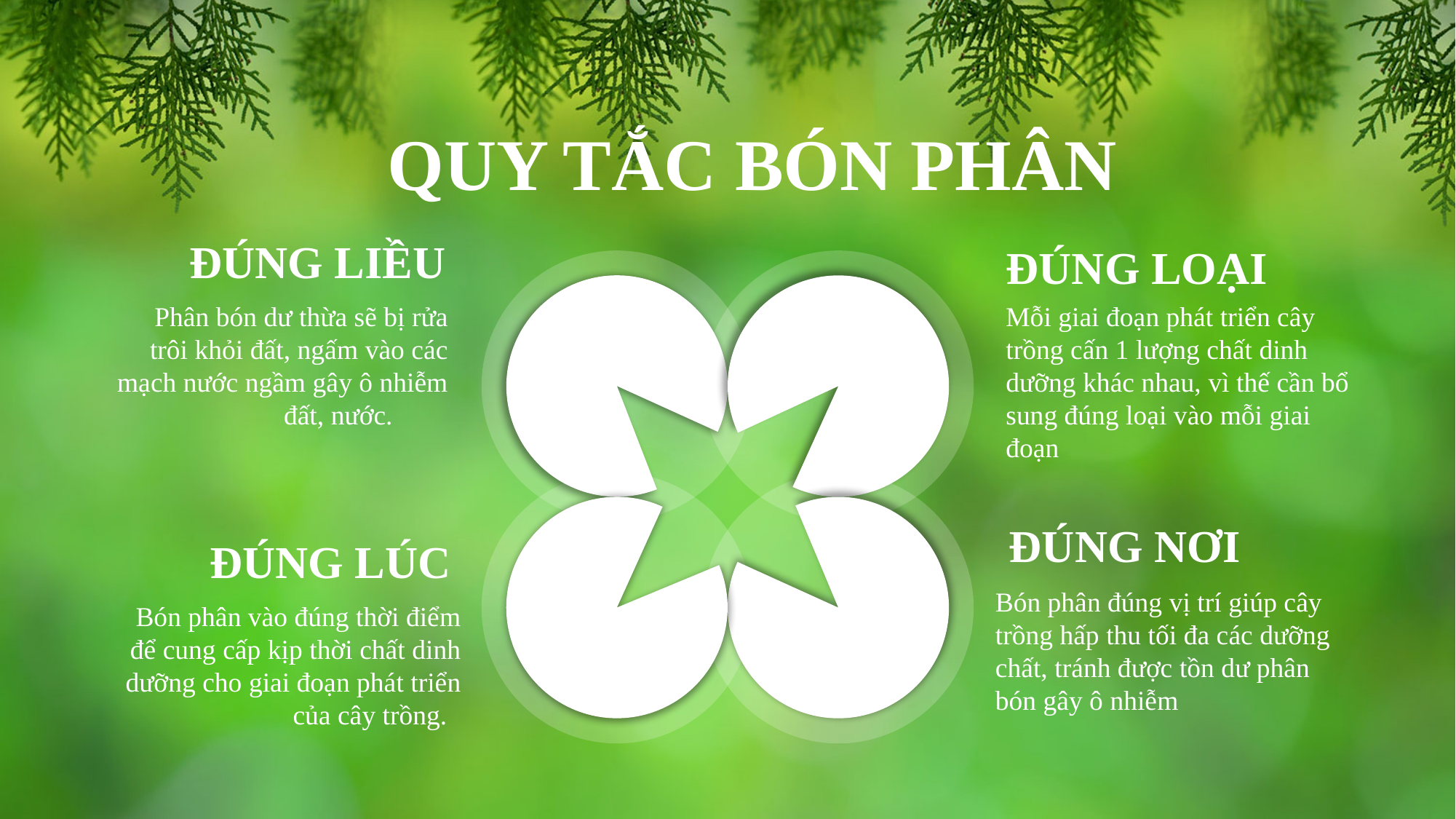

QUY TẮC BÓN PHÂN
ĐÚNG LIỀU
ĐÚNG LOẠI

Phân bón dư thừa sẽ bị rửa trôi khỏi đất, ngấm vào các mạch nước ngầm gây ô nhiễm đất, nước.
Mỗi giai đoạn phát triển cây trồng cấn 1 lượng chất dinh dưỡng khác nhau, vì thế cần bổ sung đúng loại vào mỗi giai đoạn

ĐÚNG NƠI
ĐÚNG LÚC
Bón phân đúng vị trí giúp cây trồng hấp thu tối đa các dưỡng chất, tránh được tồn dư phân bón gây ô nhiễm
Bón phân vào đúng thời điểm để cung cấp kịp thời chất dinh dưỡng cho giai đoạn phát triển của cây trồng.